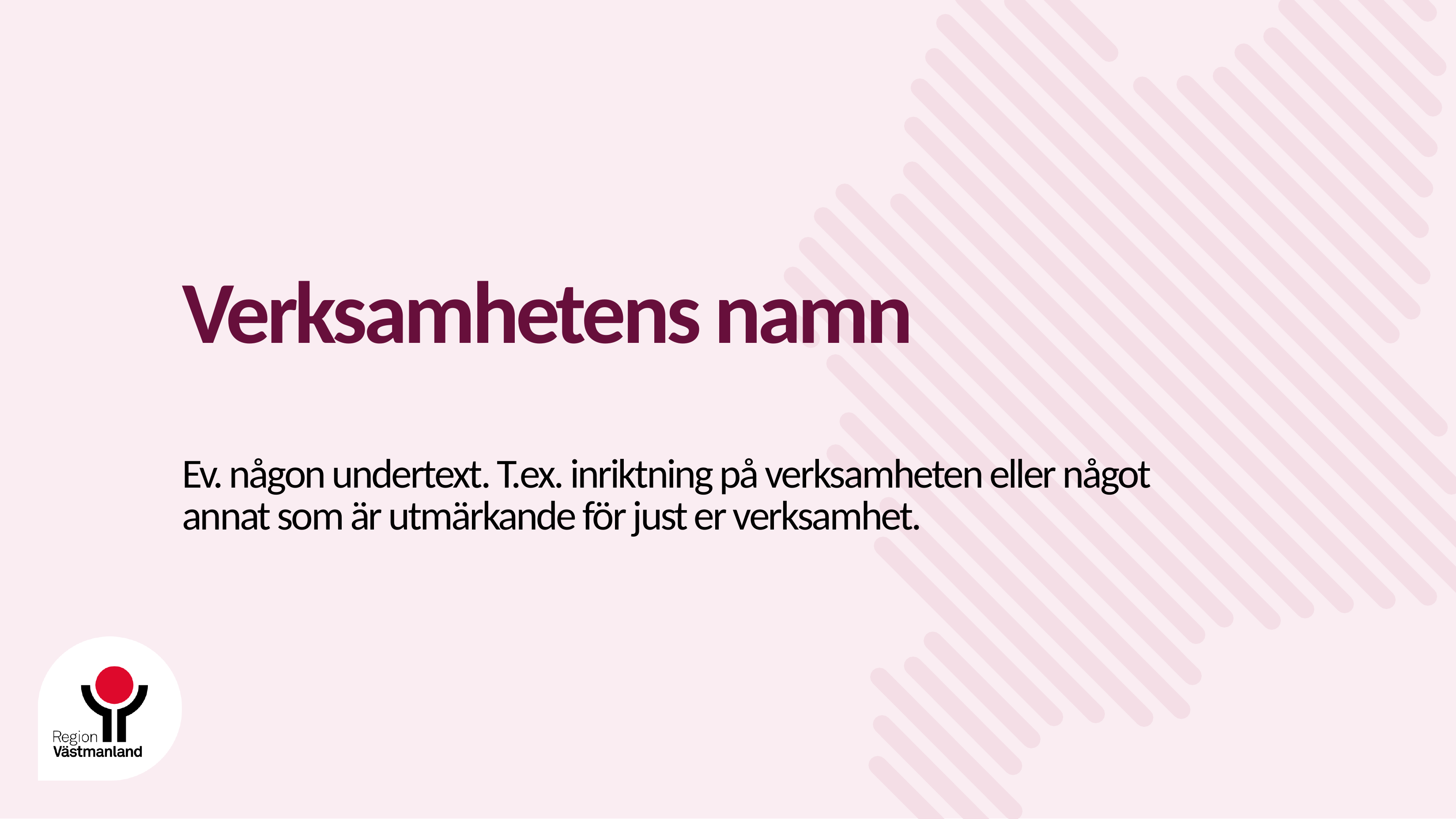

# Verksamhetens namn
Ev. någon undertext. T.ex. inriktning på verksamheten eller något annat som är utmärkande för just er verksamhet.